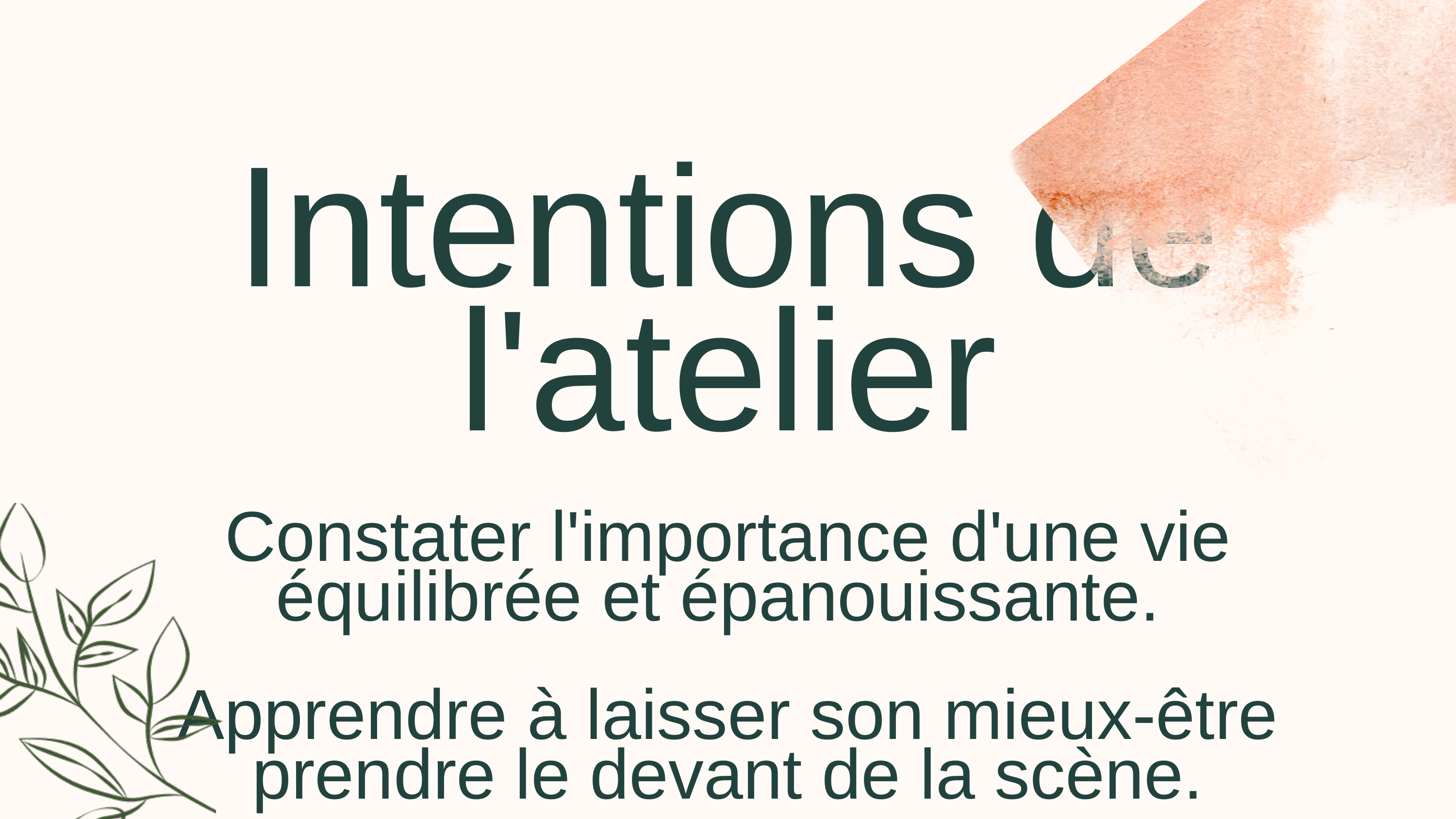

Intentions de l'atelier

Constater l'importance d'une vie équilibrée et épanouissante.

Apprendre à laisser son mieux-être prendre le devant de la scène.